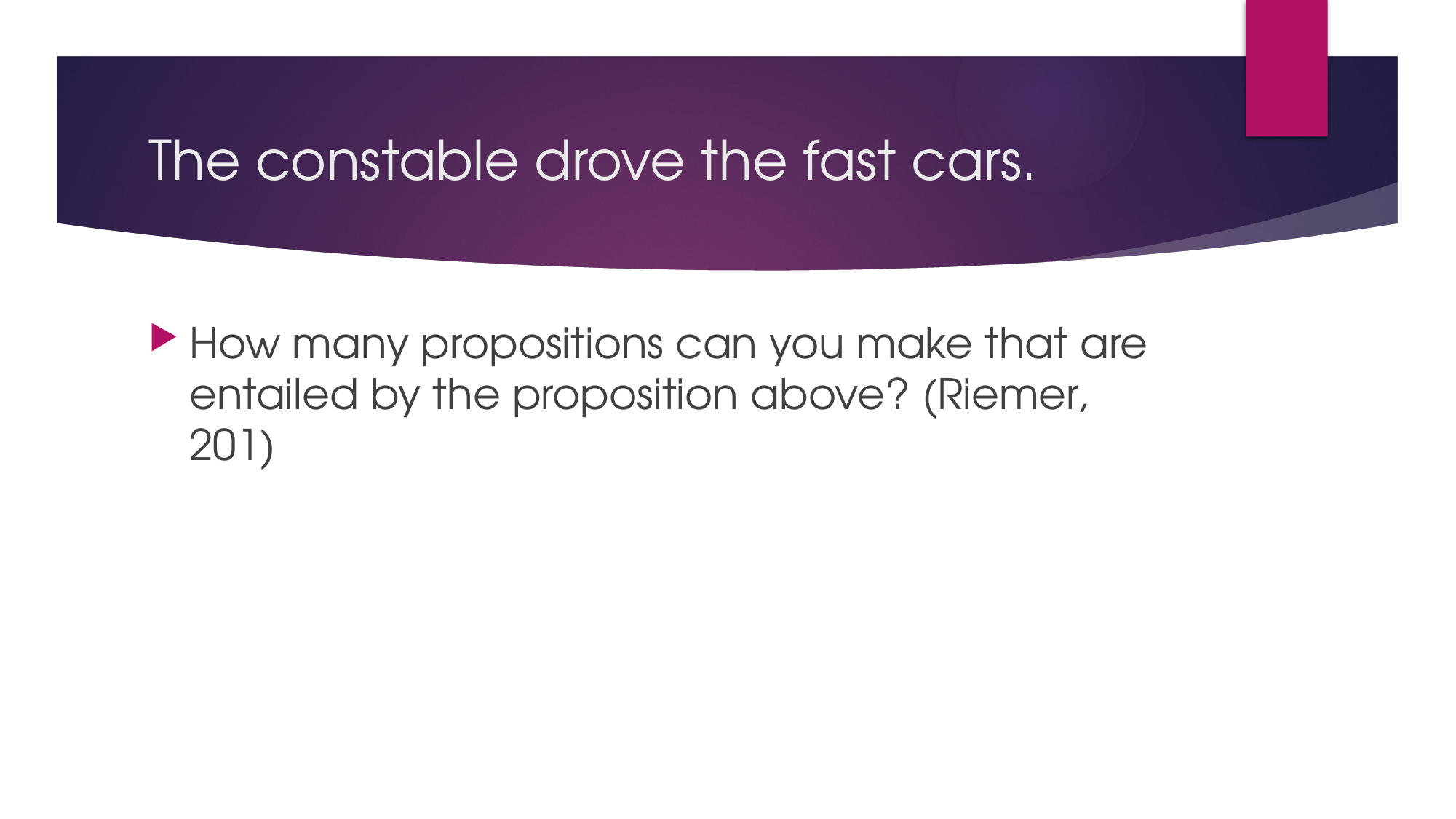

# The constable drove the fast cars.
How many propositions can you make that are entailed by the proposition above? (Riemer, 201)